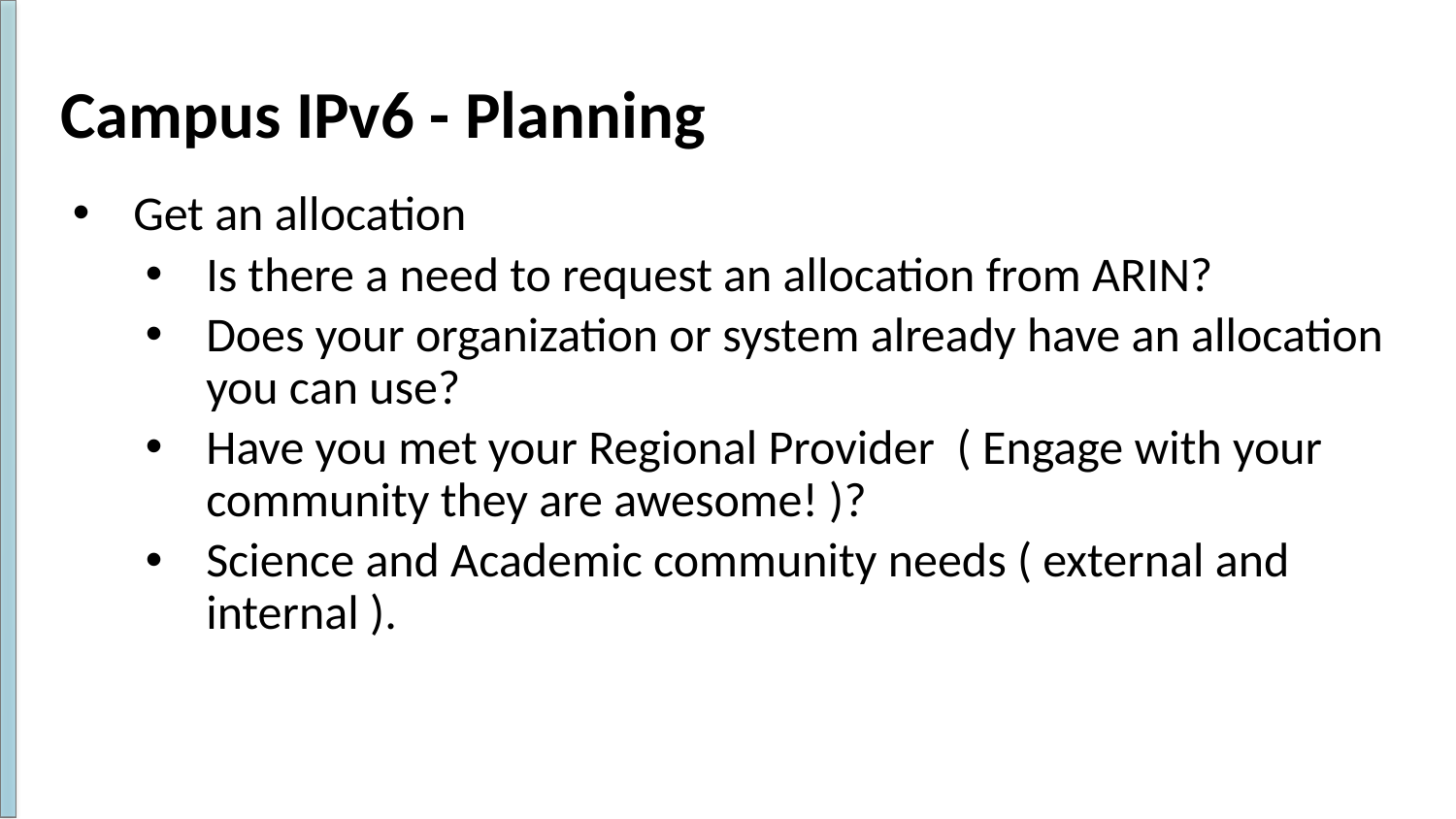

# Campus IPv6 - Planning
Get an allocation
Is there a need to request an allocation from ARIN?
Does your organization or system already have an allocation you can use?
Have you met your Regional Provider  ( Engage with your community they are awesome! )?
Science and Academic community needs ( external and internal ).